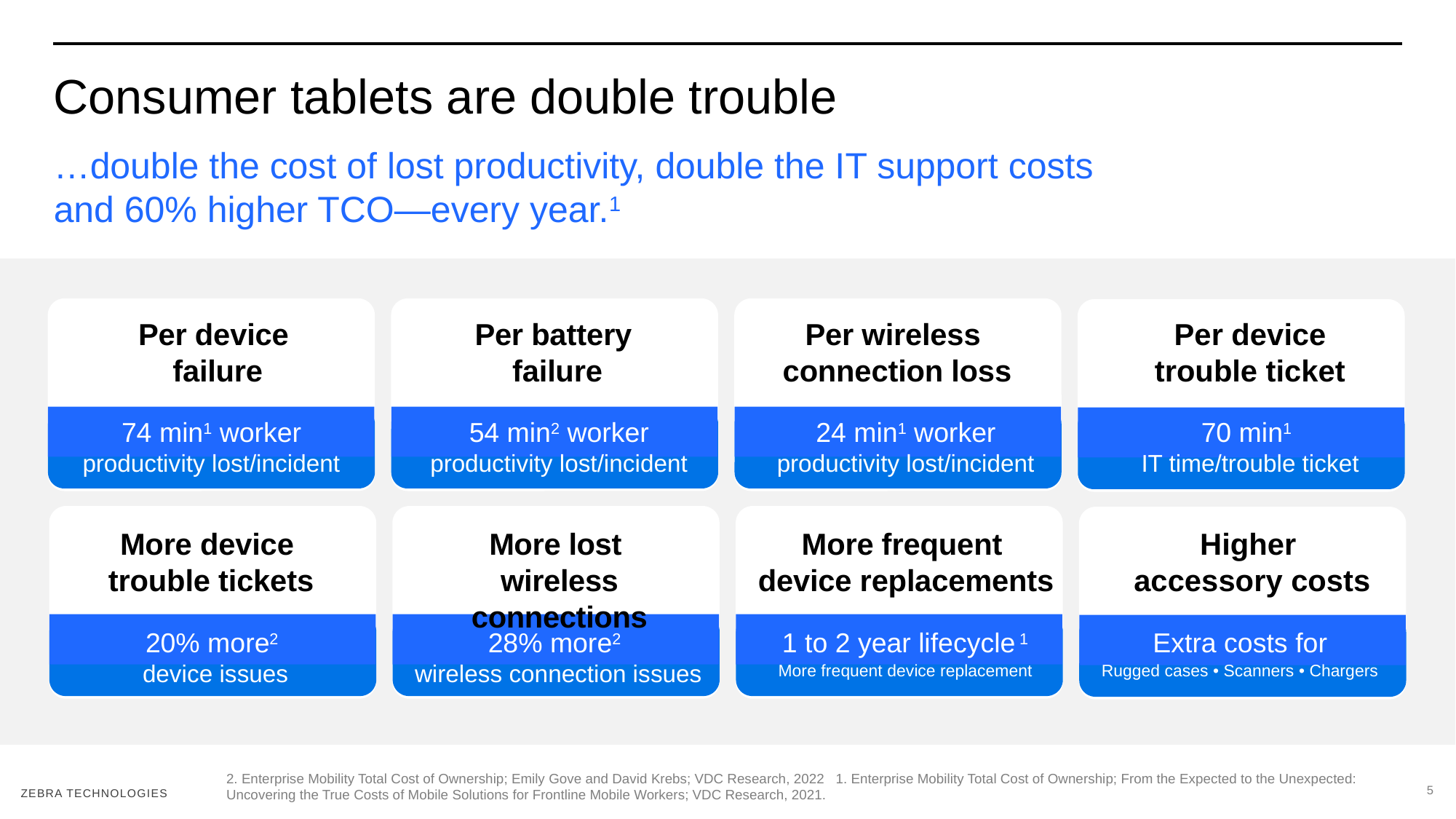

Consumer tablets are double trouble
…double the cost of lost productivity, double the IT support costs
and 60% higher TCO—every year.1

Per device
 failure
Per battery
failure
Per wireless
connection loss
Per device
trouble ticket
74 min1 worker productivity lost/incident
54 min2 worker
productivity lost/incident
24 min1 worker
productivity lost/incident
70 min1
IT time/trouble ticket

More device
trouble tickets
More lost
wireless connections
More frequent
device replacements
Higher
accessory costs
20% more2
device issues
28% more2
wireless connection issues
1 to 2 year lifecycle 1
More frequent device replacement
Extra costs for
Rugged cases • Scanners • Chargers
2. Enterprise Mobility Total Cost of Ownership; Emily Gove and David Krebs; VDC Research, 2022   1. Enterprise Mobility Total Cost of Ownership; From the Expected to the Unexpected: Uncovering the True Costs of Mobile Solutions for Frontline Mobile Workers; VDC Research, 2021.
5